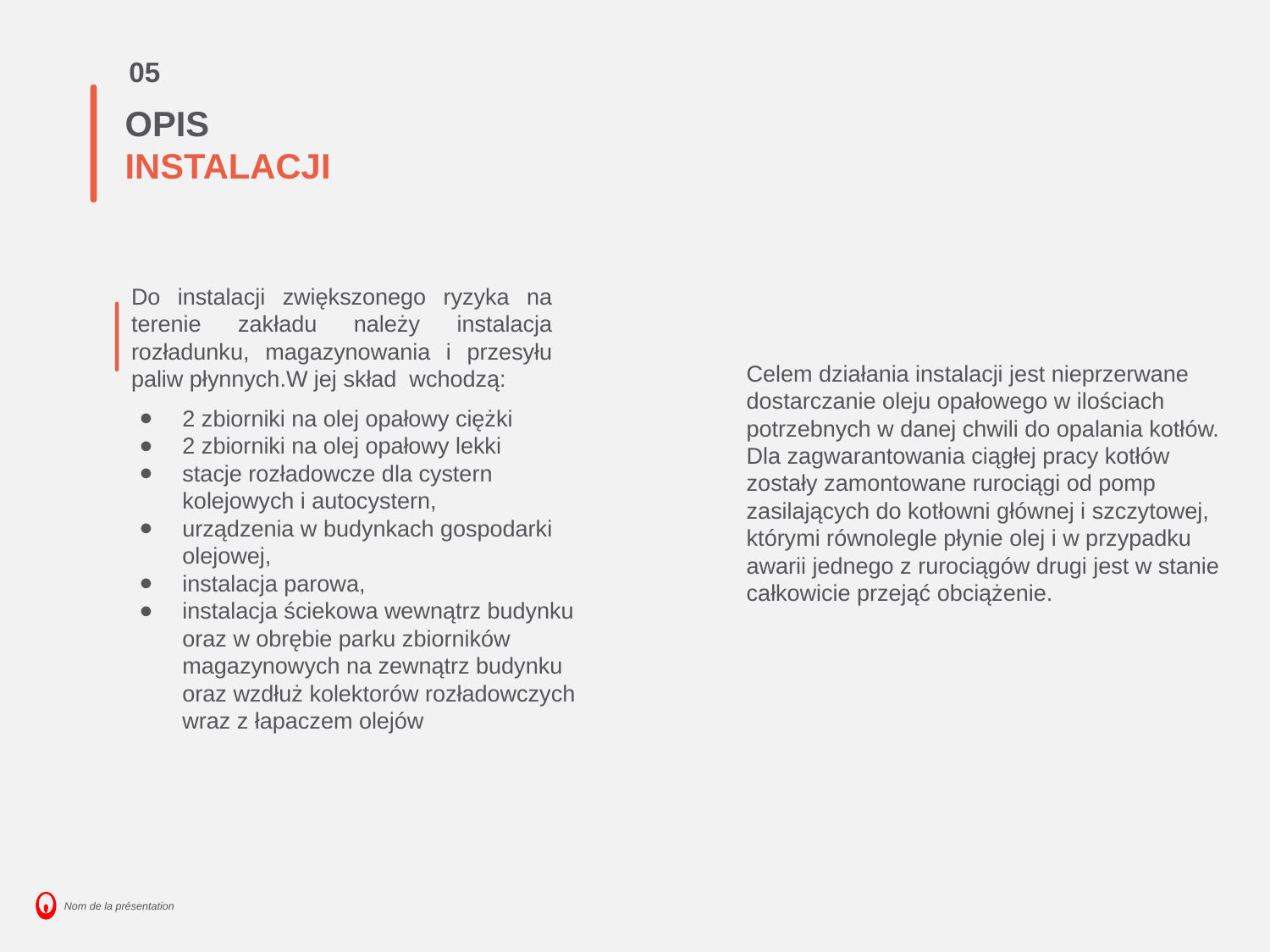

05
# OPIS
INSTALACJI

Do instalacji zwiększonego ryzyka na terenie zakładu należy instalacja rozładunku, magazynowania i przesyłu paliw płynnych.W jej skład  wchodzą:
Celem działania instalacji jest nieprzerwane dostarczanie oleju opałowego w ilościach potrzebnych w danej chwili do opalania kotłów.
Dla zagwarantowania ciągłej pracy kotłów zostały zamontowane rurociągi od pomp zasilających do kotłowni głównej i szczytowej, którymi równolegle płynie olej i w przypadku awarii jednego z rurociągów drugi jest w stanie całkowicie przejąć obciążenie.
2 zbiorniki na olej opałowy ciężki
2 zbiorniki na olej opałowy lekki
stacje rozładowcze dla cystern kolejowych i autocystern,
urządzenia w budynkach gospodarki olejowej,
instalacja parowa,
instalacja ściekowa wewnątrz budynku oraz w obrębie parku zbiorników magazynowych na zewnątrz budynku oraz wzdłuż kolektorów rozładowczych wraz z łapaczem olejów

8